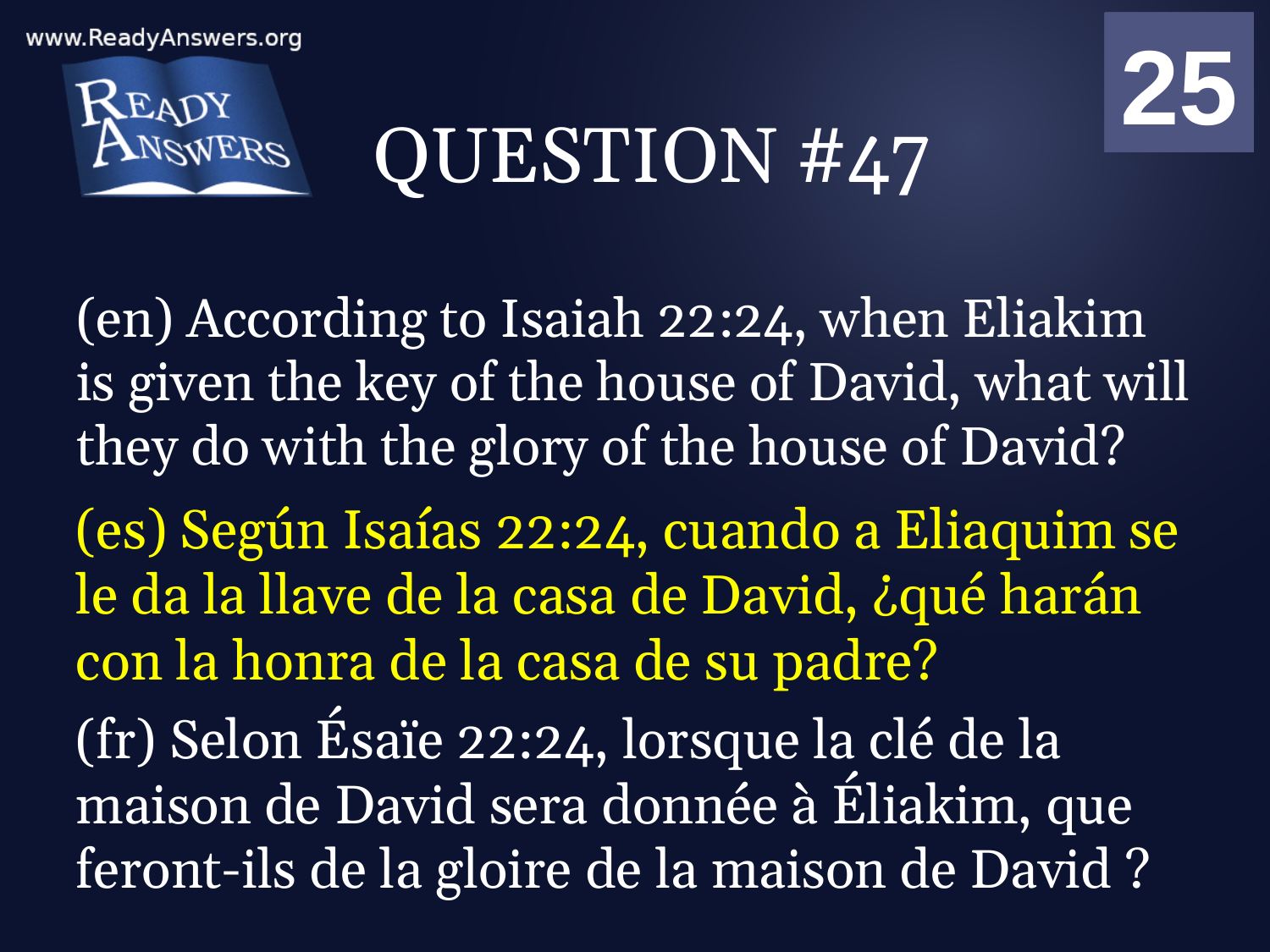

01
02
03
04
05
06
07
08
09
10
11
12
13
14
15
16
17
18
19
20
21
22
23
24
25
00
# QUESTION #47
(en) According to Isaiah 22:24, when Eliakim is given the key of the house of David, what will they do with the glory of the house of David?
(es) Según Isaías 22:24, cuando a Eliaquim se le da la llave de la casa de David, ¿qué harán con la honra de la casa de su padre?
(fr) Selon Ésaïe 22:24, lorsque la clé de la maison de David sera donnée à Éliakim, que feront-ils de la gloire de la maison de David ?